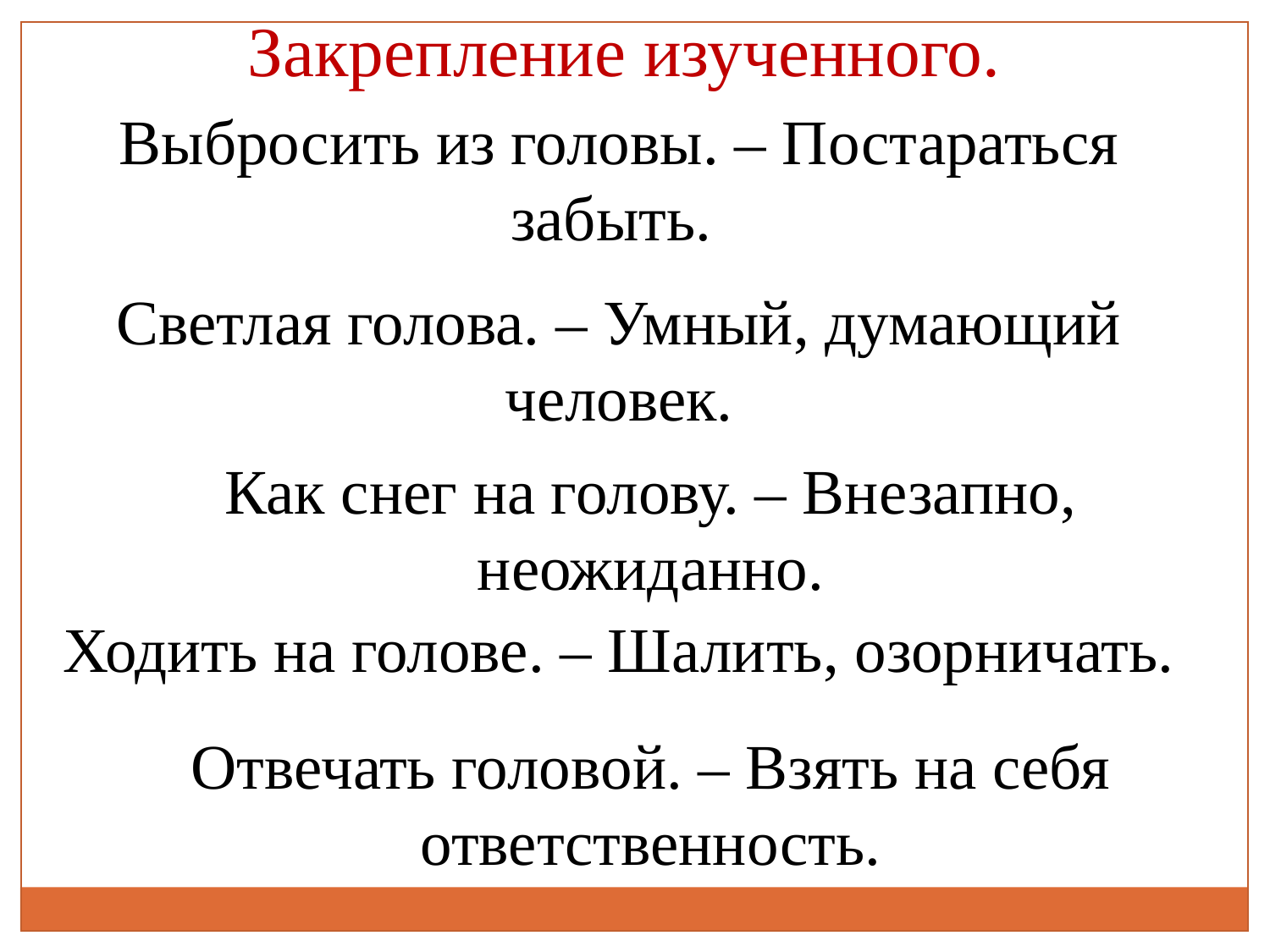

Закрепление изученного.

Выбросить из головы. – Постараться забыть.
Светлая голова. – Умный, думающий человек.
Как снег на голову. – Внезапно, неожиданно.
Ходить на голове. – Шалить, озорничать.
Отвечать головой. – Взять на себя ответственность.